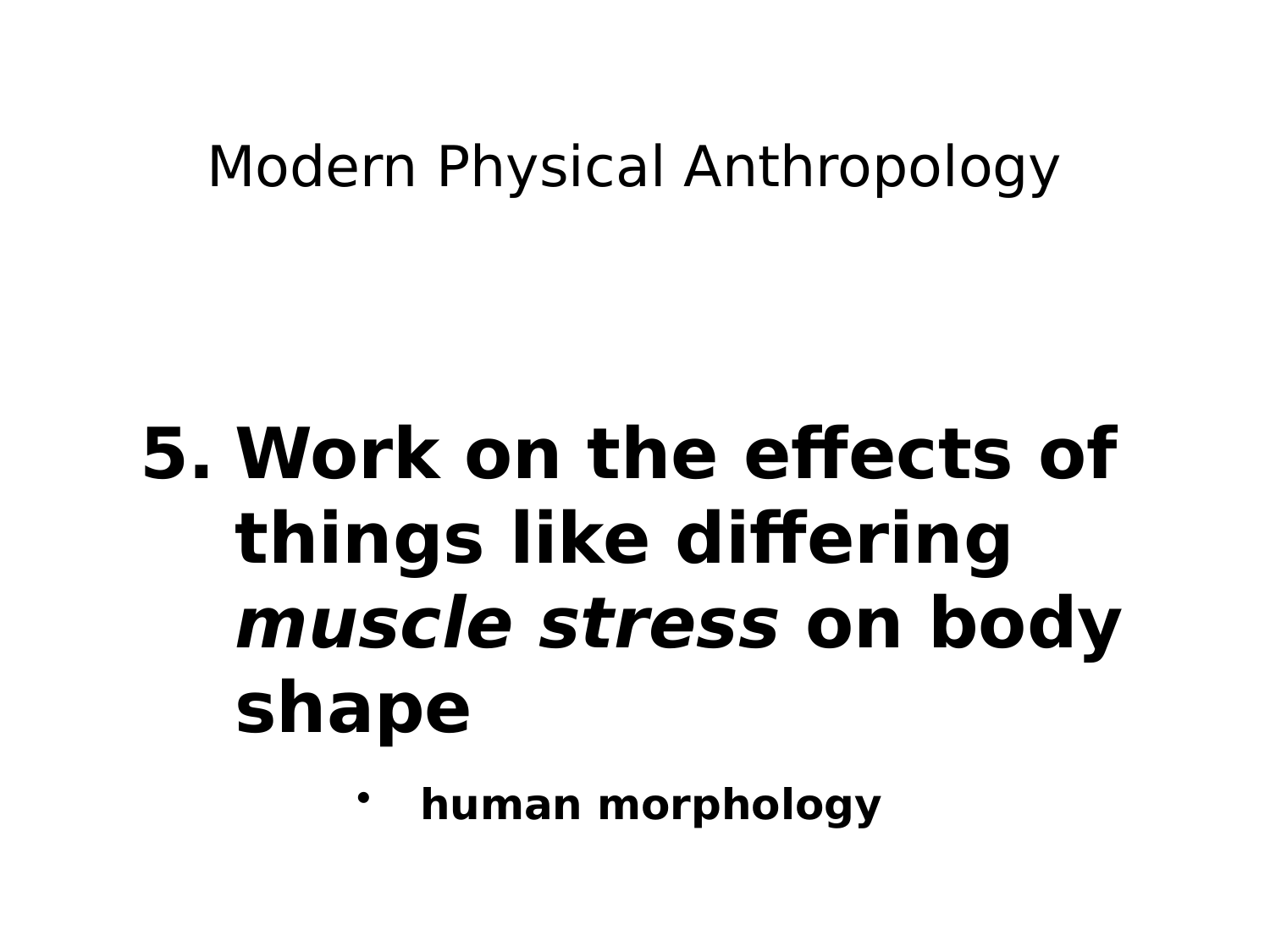

# Modern Physical Anthropology
Work on the effects of things like differing muscle stress on body shape

human morphology